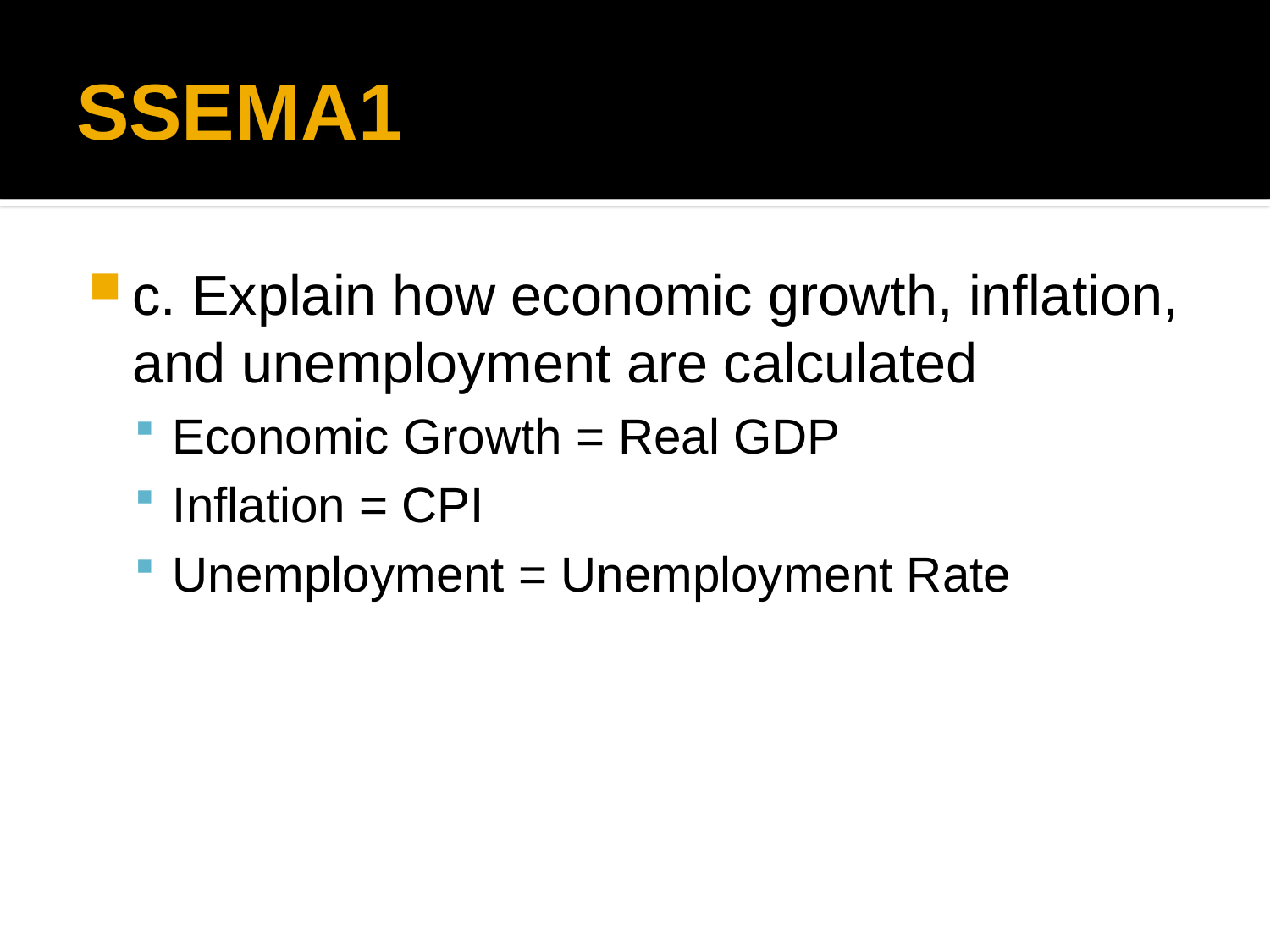

# SSEMA1
c. Explain how economic growth, inflation, and unemployment are calculated
Economic Growth = Real GDP
Inflation = CPI
Unemployment = Unemployment Rate